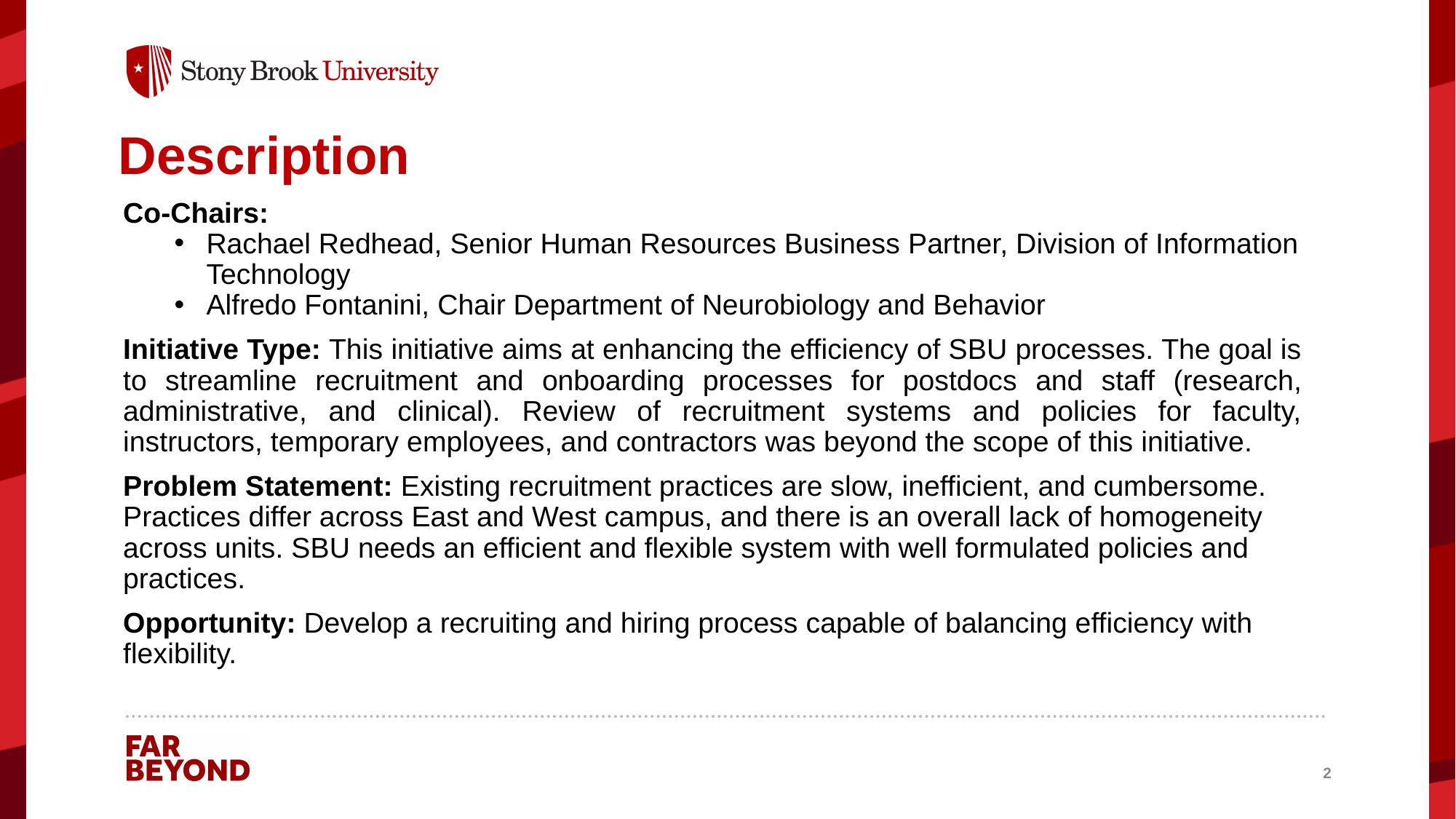

# Description
Co-Chairs:
Rachael Redhead, Senior Human Resources Business Partner, Division of Information Technology
Alfredo Fontanini, Chair Department of Neurobiology and Behavior
Initiative Type: This initiative aims at enhancing the efficiency of SBU processes. The goal is to streamline recruitment and onboarding processes for postdocs and staff (research, administrative, and clinical). Review of recruitment systems and policies for faculty, instructors, temporary employees, and contractors was beyond the scope of this initiative.
Problem Statement: Existing recruitment practices are slow, inefficient, and cumbersome. Practices differ across East and West campus, and there is an overall lack of homogeneity across units. SBU needs an efficient and flexible system with well formulated policies and practices.
Opportunity: Develop a recruiting and hiring process capable of balancing efficiency with flexibility.
2